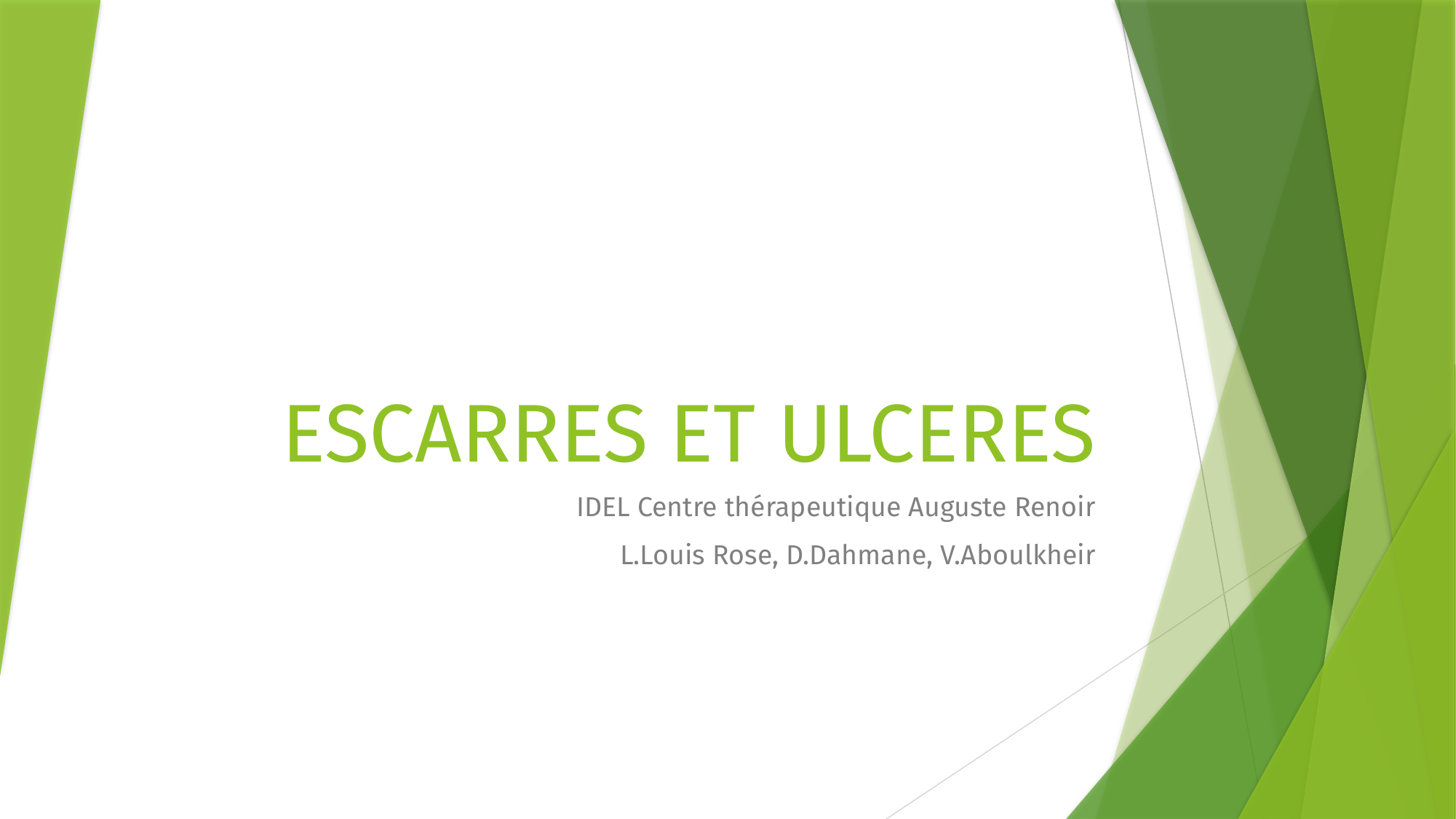

# ESCARRES ET ULCERES
IDEL Centre thérapeutique Auguste Renoir
L.Louis Rose, D.Dahmane, V.Aboulkheir